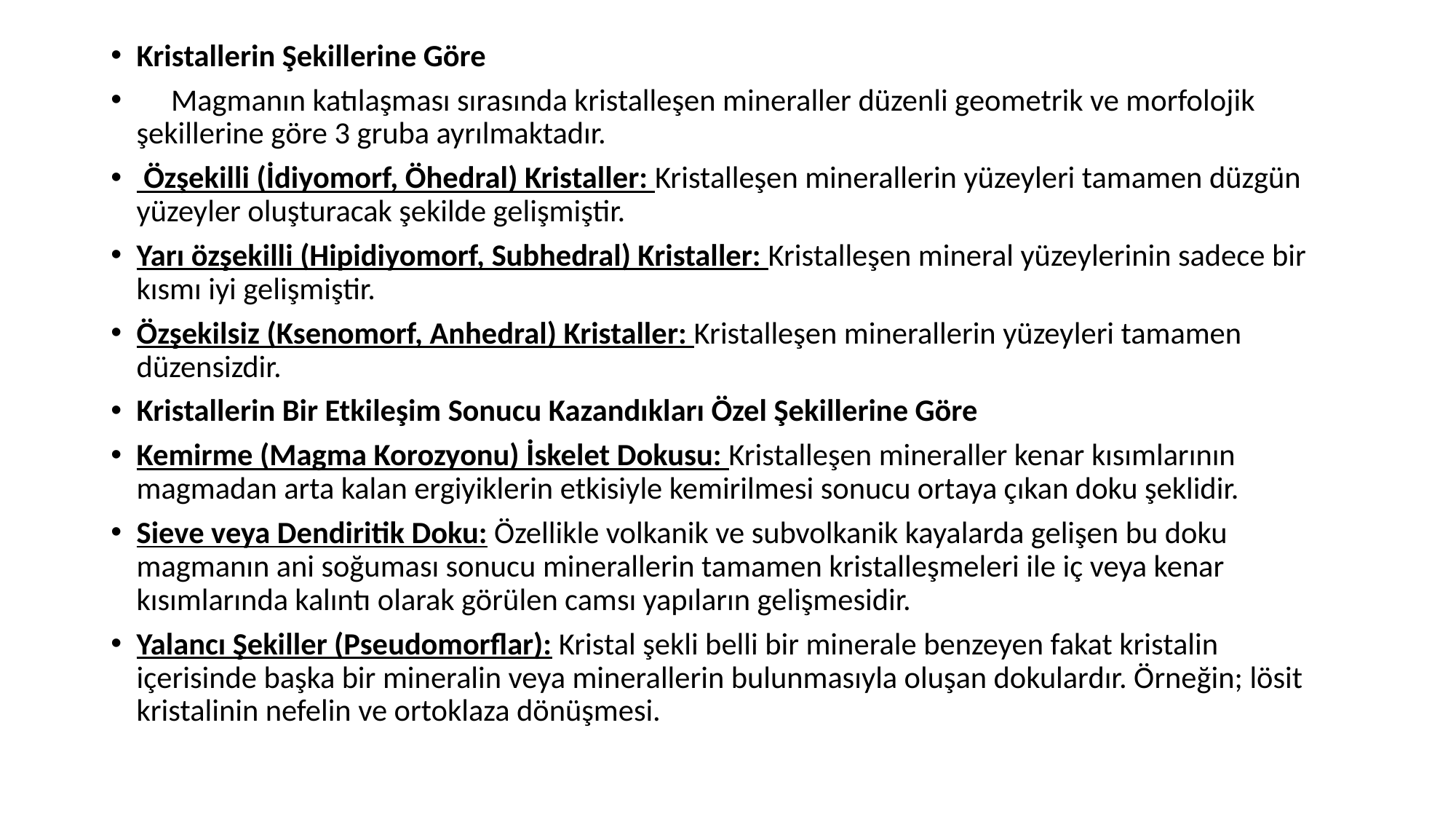

Kristallerin Şekillerine Göre
     Magmanın katılaşması sırasında kristalleşen mineraller düzenli geometrik ve morfolojik şekillerine göre 3 gruba ayrılmaktadır.
 Özşekilli (İdiyomorf, Öhedral) Kristaller: Kristalleşen minerallerin yüzeyleri tamamen düzgün yüzeyler oluşturacak şekilde gelişmiştir.
Yarı özşekilli (Hipidiyomorf, Subhedral) Kristaller: Kristalleşen mineral yüzeylerinin sadece bir kısmı iyi gelişmiştir.
Özşekilsiz (Ksenomorf, Anhedral) Kristaller: Kristalleşen minerallerin yüzeyleri tamamen düzensizdir.
Kristallerin Bir Etkileşim Sonucu Kazandıkları Özel Şekillerine Göre
Kemirme (Magma Korozyonu) İskelet Dokusu: Kristalleşen mineraller kenar kısımlarının magmadan arta kalan ergiyiklerin etkisiyle kemirilmesi sonucu ortaya çıkan doku şeklidir.
Sieve veya Dendiritik Doku: Özellikle volkanik ve subvolkanik kayalarda gelişen bu doku magmanın ani soğuması sonucu minerallerin tamamen kristalleşmeleri ile iç veya kenar kısımlarında kalıntı olarak görülen camsı yapıların gelişmesidir.
Yalancı Şekiller (Pseudomorflar): Kristal şekli belli bir minerale benzeyen fakat kristalin içerisinde başka bir mineralin veya minerallerin bulunmasıyla oluşan dokulardır. Örneğin; lösit kristalinin nefelin ve ortoklaza dönüşmesi.